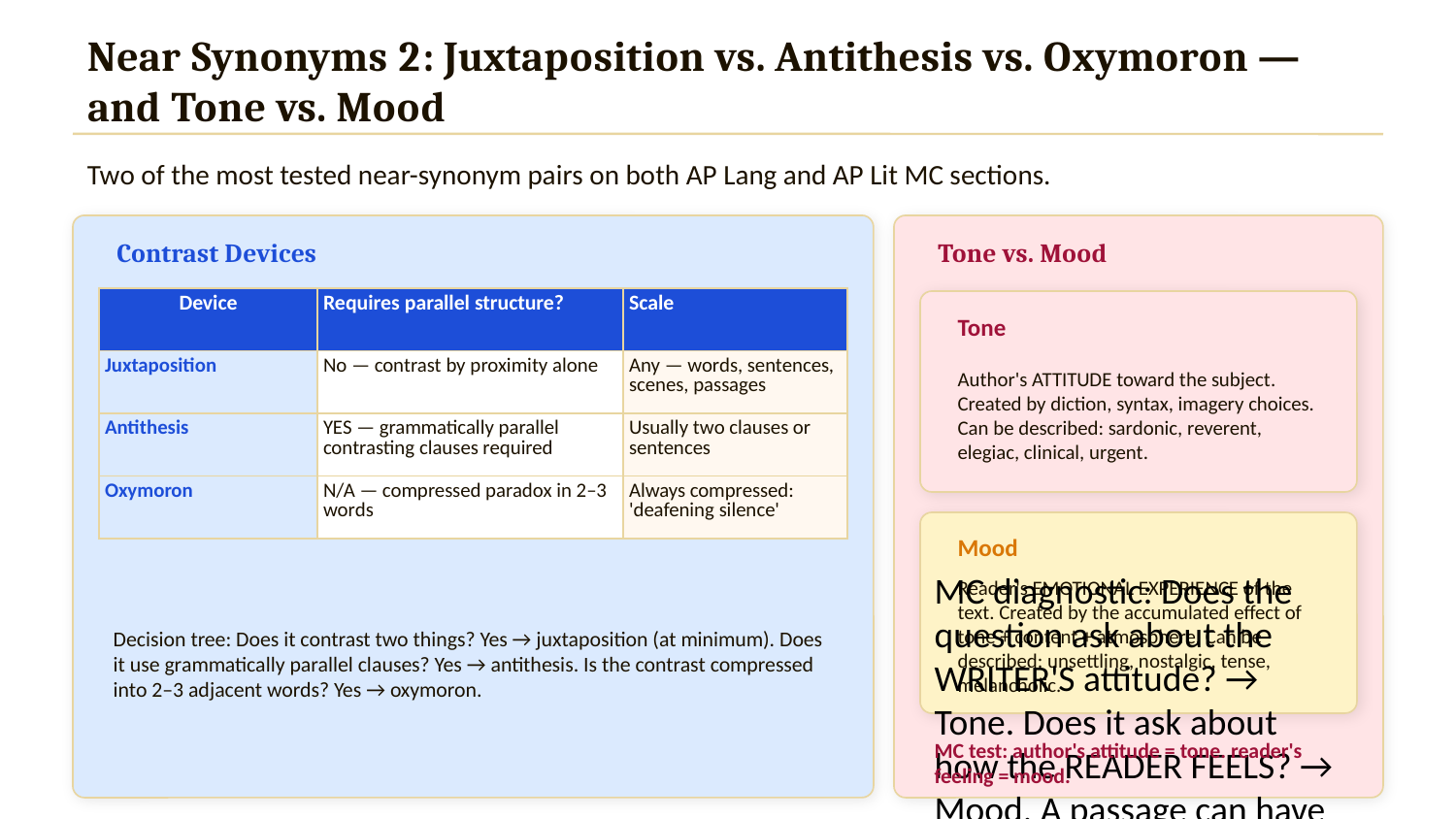

Near Synonyms 2: Juxtaposition vs. Antithesis vs. Oxymoron — and Tone vs. Mood

Two of the most tested near-synonym pairs on both AP Lang and AP Lit MC sections.

Contrast Devices
Tone vs. Mood
| Device | Requires parallel structure? | Scale |
| --- | --- | --- |
| Juxtaposition | No — contrast by proximity alone | Any — words, sentences, scenes, passages |
| Antithesis | YES — grammatically parallel contrasting clauses required | Usually two clauses or sentences |
| Oxymoron | N/A — compressed paradox in 2–3 words | Always compressed: 'deafening silence' |

Tone
Author's ATTITUDE toward the subject. Created by diction, syntax, imagery choices. Can be described: sardonic, reverent, elegiac, clinical, urgent.

Mood
Decision tree: Does it contrast two things? Yes → juxtaposition (at minimum). Does it use grammatically parallel clauses? Yes → antithesis. Is the contrast compressed into 2–3 adjacent words? Yes → oxymoron.
Reader's EMOTIONAL EXPERIENCE of the text. Created by the accumulated effect of tone + content + atmosphere. Can be described: unsettling, nostalgic, tense, melancholic.
MC test: author's attitude = tone. reader's feeling = mood.
MC diagnostic: Does the question ask about the WRITER'S attitude? → Tone. Does it ask about how the READER FEELS? → Mood. A passage can have a detached tone that creates an anxious mood.